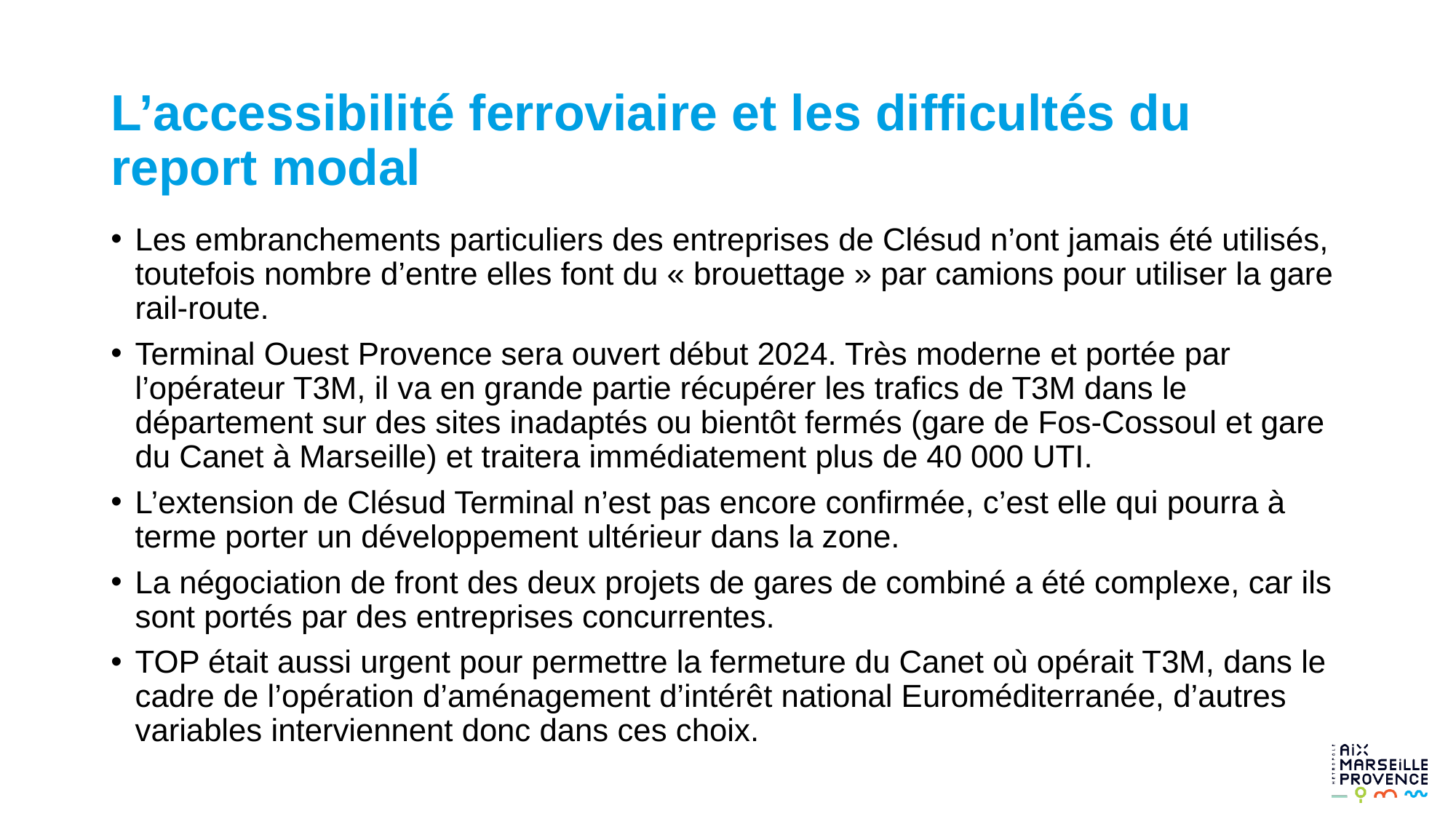

# L’accessibilité ferroviaire et les difficultés du report modal
Les embranchements particuliers des entreprises de Clésud n’ont jamais été utilisés, toutefois nombre d’entre elles font du « brouettage » par camions pour utiliser la gare rail-route.
Terminal Ouest Provence sera ouvert début 2024. Très moderne et portée par l’opérateur T3M, il va en grande partie récupérer les trafics de T3M dans le département sur des sites inadaptés ou bientôt fermés (gare de Fos-Cossoul et gare du Canet à Marseille) et traitera immédiatement plus de 40 000 UTI.
L’extension de Clésud Terminal n’est pas encore confirmée, c’est elle qui pourra à terme porter un développement ultérieur dans la zone.
La négociation de front des deux projets de gares de combiné a été complexe, car ils sont portés par des entreprises concurrentes.
TOP était aussi urgent pour permettre la fermeture du Canet où opérait T3M, dans le cadre de l’opération d’aménagement d’intérêt national Euroméditerranée, d’autres variables interviennent donc dans ces choix.